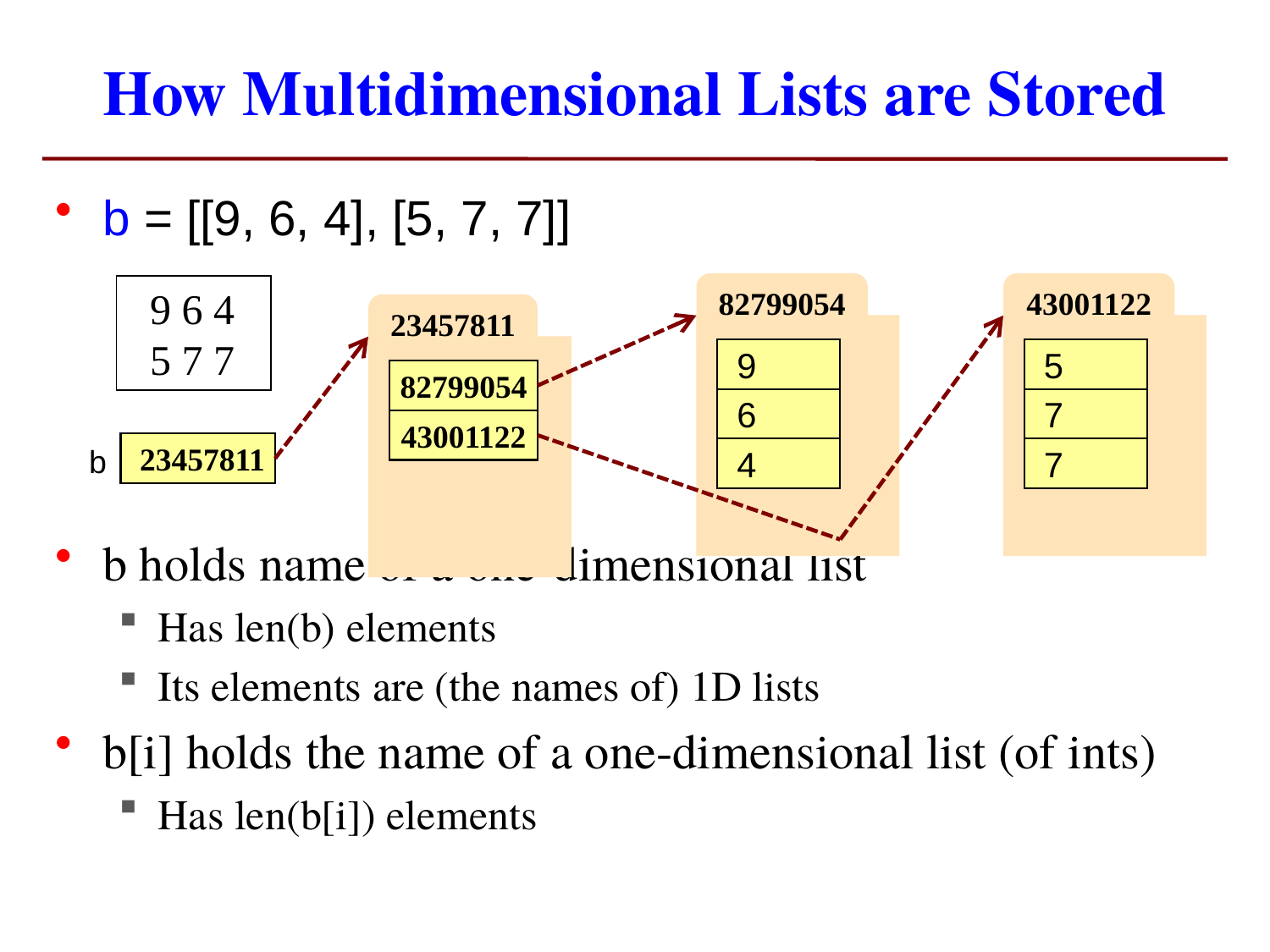

# How Multidimensional Lists are Stored
b = [[9, 6, 4], [5, 7, 7]]

b holds name of a one-dimensional list
Has len(b) elements
Its elements are (the names of) 1D lists
b[i] holds the name of a one-dimensional list (of ints)
Has len(b[i]) elements

82799054

  9
  6
  4
43001122

  5
  7
  7
  9 6 4
  5 7 7
23457811

82799054
43001122
 23457811
 b